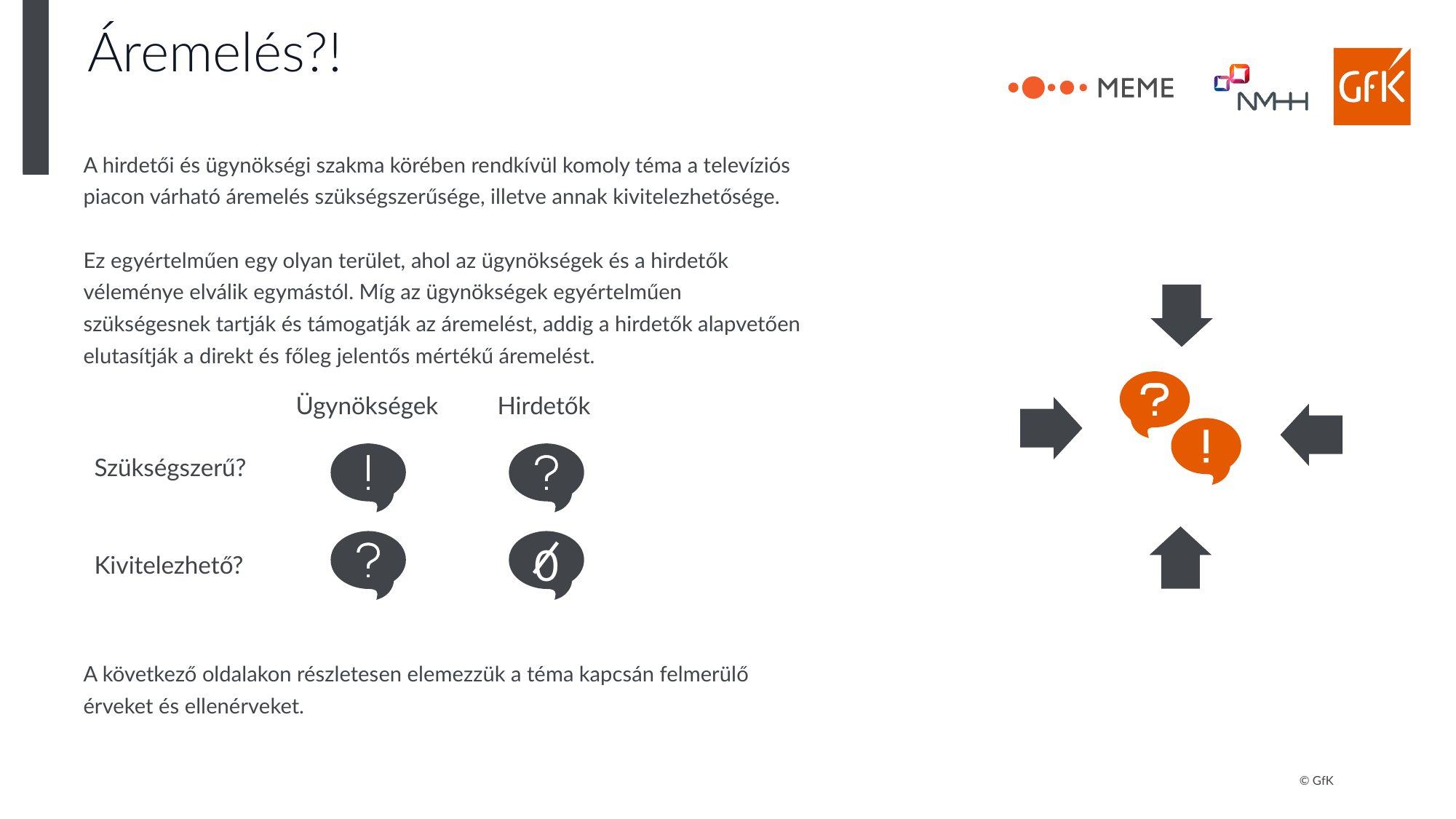

# Áremelés?!
A hirdetői és ügynökségi szakma körében rendkívül komoly téma a televíziós piacon várható áremelés szükségszerűsége, illetve annak kivitelezhetősége.

Ez egyértelműen egy olyan terület, ahol az ügynökségek és a hirdetők véleménye elválik egymástól. Míg az ügynökségek egyértelműen szükségesnek tartják és támogatják az áremelést, addig a hirdetők alapvetően elutasítják a direkt és főleg jelentős mértékű áremelést.

A következő oldalakon részletesen elemezzük a téma kapcsán felmerülő érveket és ellenérveket.

|  | Ügynökségek | Hirdetők |
| --- | --- | --- |
| Szükségszerű? |  |  |
| Kivitelezhető? |  |  |

0